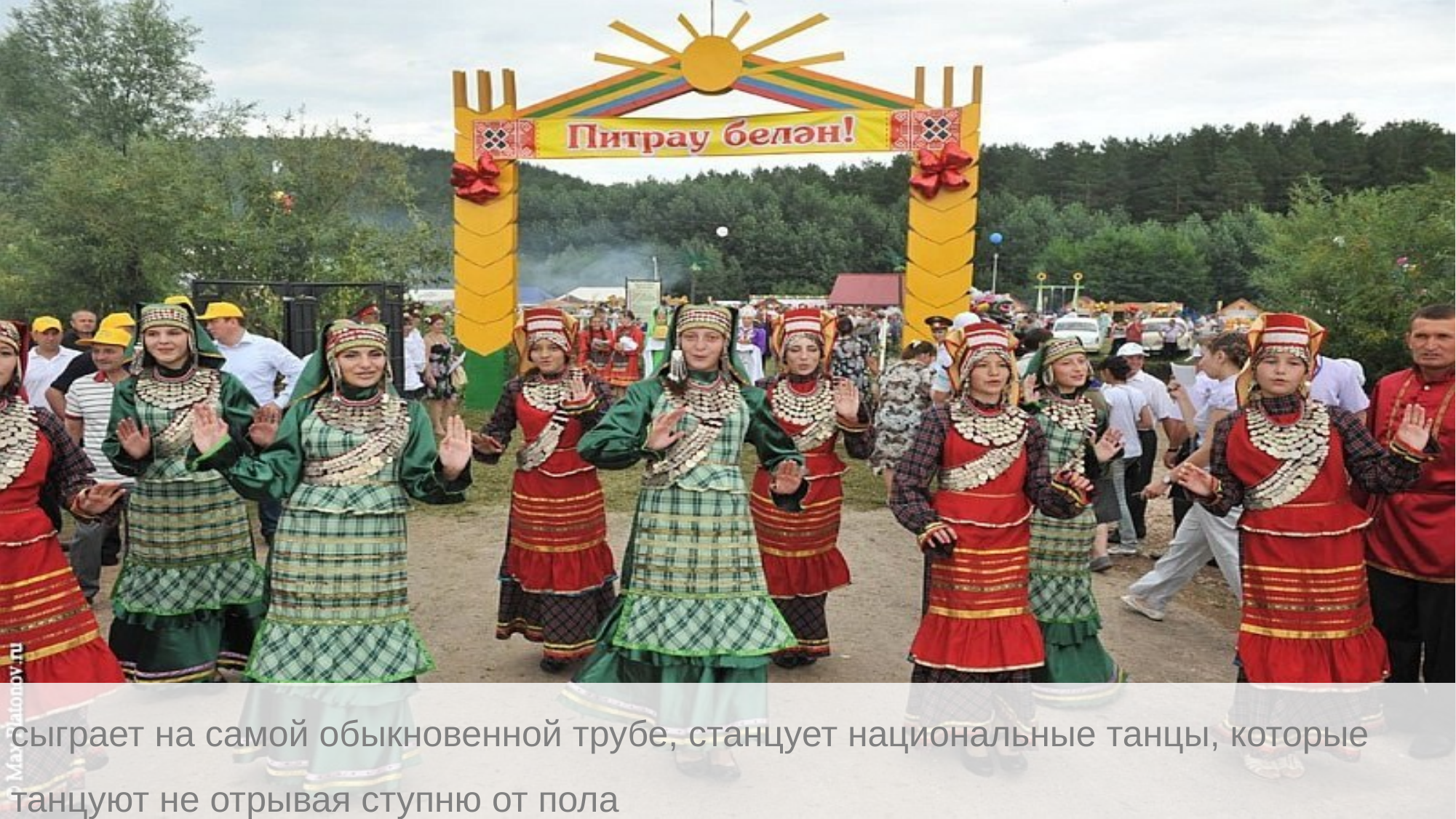

сыграет на самой обыкновенной трубе, станцует национальные танцы, которые танцуют не отрывая ступню от пола